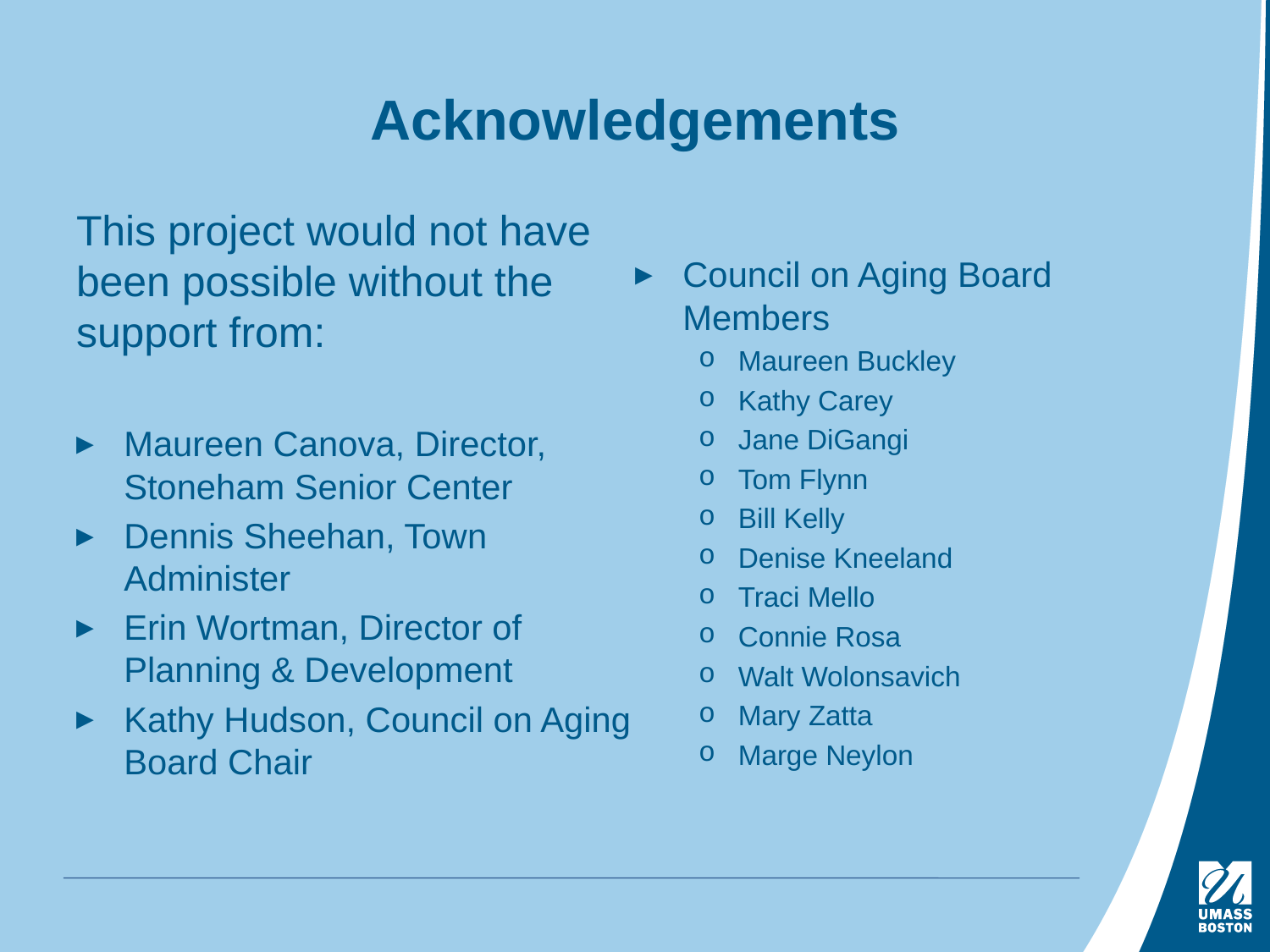

# Acknowledgements
This project would not have been possible without the support from:

Maureen Canova, Director, Stoneham Senior Center
Dennis Sheehan, Town Administer
Erin Wortman, Director of Planning & Development
Kathy Hudson, Council on Aging Board Chair

Council on Aging Board Members
Maureen Buckley
Kathy Carey
Jane DiGangi
Tom Flynn
Bill Kelly
Denise Kneeland
Traci Mello
Connie Rosa
Walt Wolonsavich
Mary Zatta
Marge Neylon